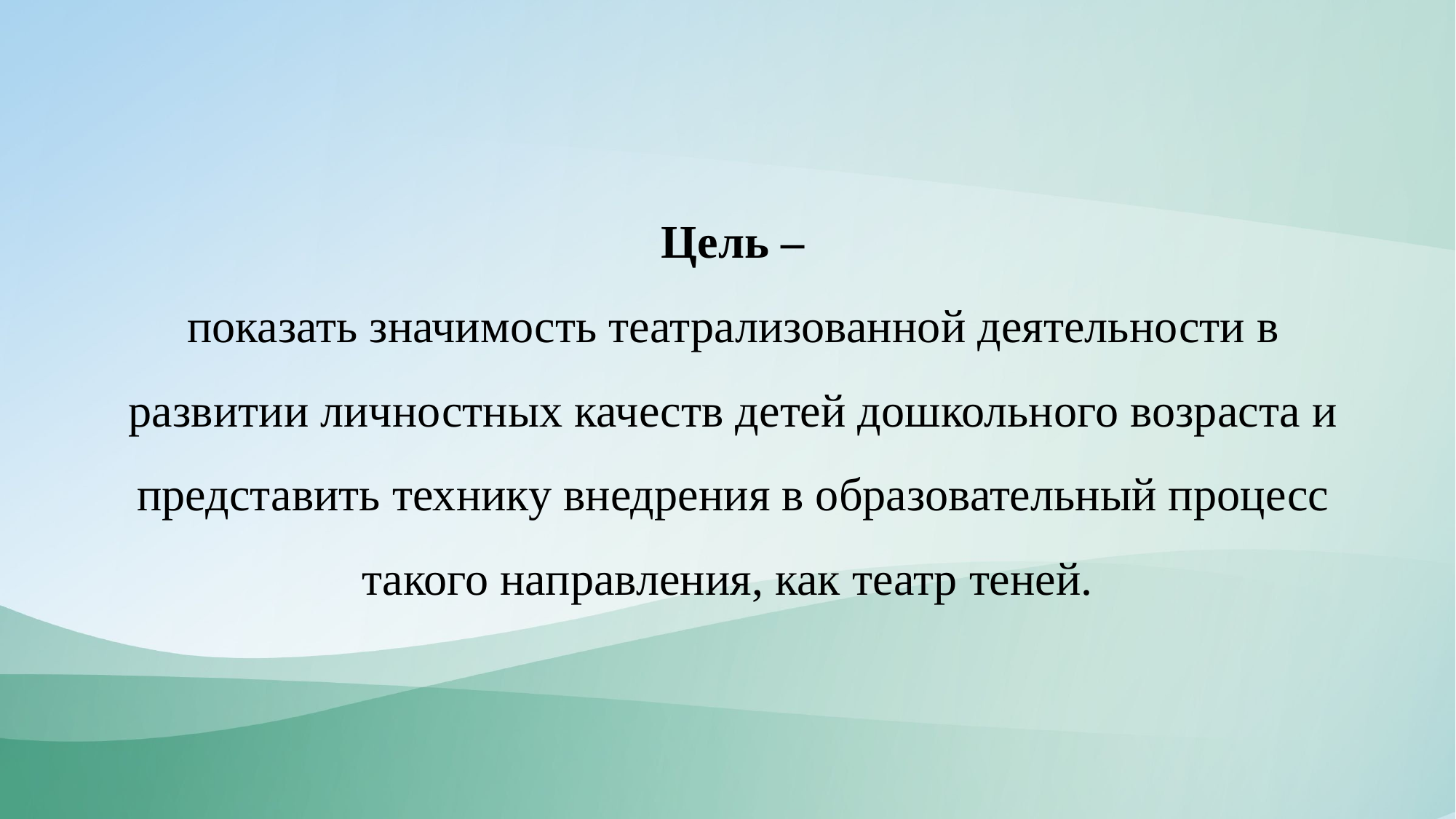

# Цель – показать значимость театрализованной деятельности в развитии личностных качеств детей дошкольного возраста и представить технику внедрения в образовательный процесс такого направления, как театр теней.